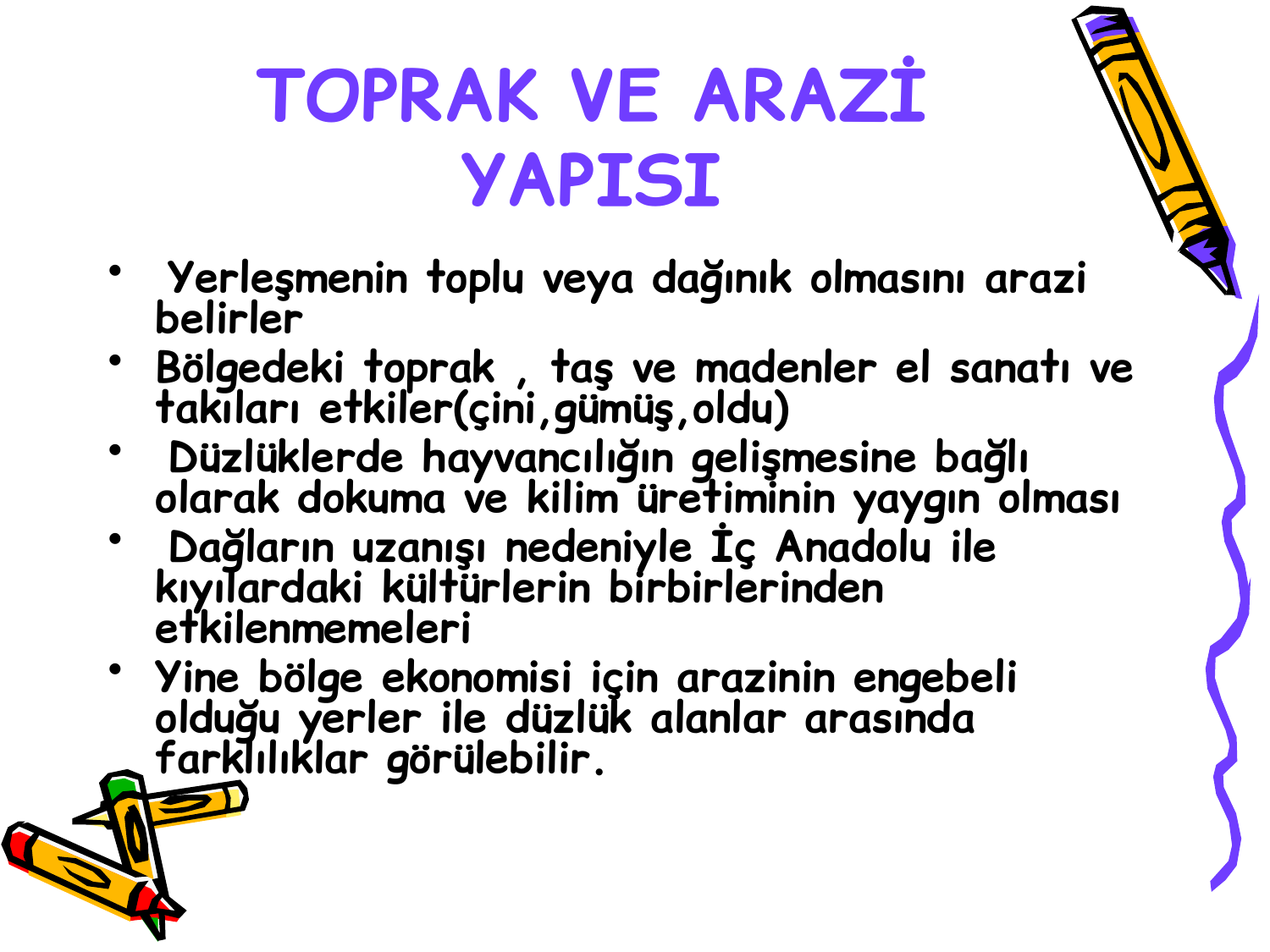

# TOPRAK VE ARAZİ YAPISI
 Yerleşmenin toplu veya dağınık olmasını arazi belirler
Bölgedeki toprak , taş ve madenler el sanatı ve takıları etkiler(çini,gümüş,oldu)
 Düzlüklerde hayvancılığın gelişmesine bağlı olarak dokuma ve kilim üretiminin yaygın olması
 Dağların uzanışı nedeniyle İç Anadolu ile kıyılardaki kültürlerin birbirlerinden etkilenmemeleri
Yine bölge ekonomisi için arazinin engebeli olduğu yerler ile düzlük alanlar arasında farklılıklar görülebilir.